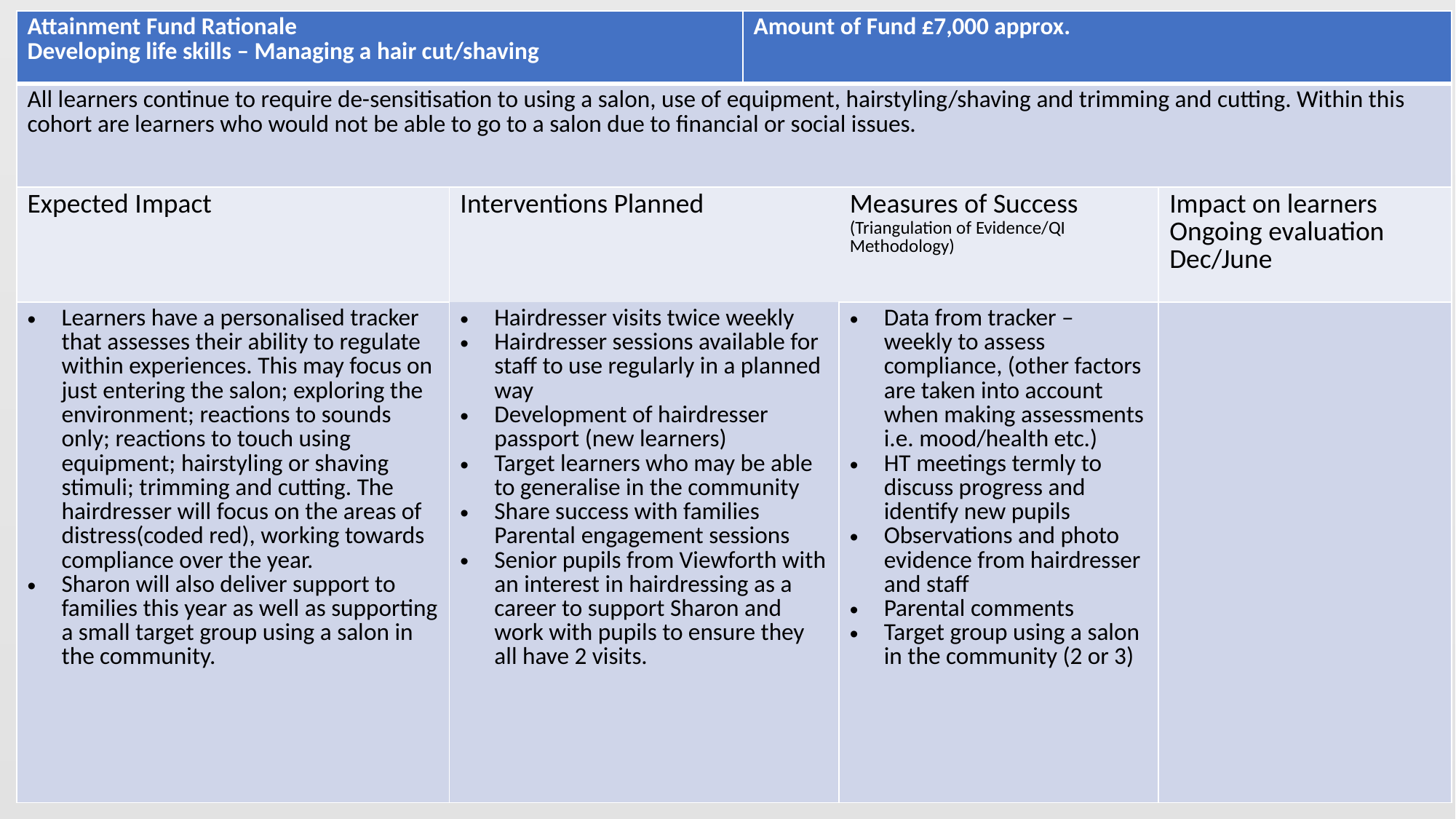

| Attainment Fund Rationale Developing life skills – Managing a hair cut/shaving |  | Amount of Fund £7,000 approx. |  |  |
| --- | --- | --- | --- | --- |
| All learners continue to require de-sensitisation to using a salon, use of equipment, hairstyling/shaving and trimming and cutting. Within this cohort are learners who would not be able to go to a salon due to financial or social issues. |  |  |  |  |
| Expected Impact | Interventions Planned | Measures of Success (Triangulation of Evidence/QI Methodology) | Measures of Success (Triangulation of Evidence/QI Methodology) | Impact on learners Ongoing evaluation Dec/June |
| Learners have a personalised tracker that assesses their ability to regulate within experiences. This may focus on just entering the salon; exploring the environment; reactions to sounds only; reactions to touch using equipment; hairstyling or shaving stimuli; trimming and cutting. The hairdresser will focus on the areas of distress(coded red), working towards compliance over the year. Sharon will also deliver support to families this year as well as supporting a small target group using a salon in the community. | Hairdresser visits twice weekly Hairdresser sessions available for staff to use regularly in a planned way Development of hairdresser passport (new learners) Target learners who may be able to generalise in the community Share success with families Parental engagement sessions Senior pupils from Viewforth with an interest in hairdressing as a career to support Sharon and work with pupils to ensure they all have 2 visits. |  | Data from tracker – weekly to assess compliance, (other factors are taken into account when making assessments i.e. mood/health etc.) HT meetings termly to discuss progress and identify new pupils Observations and photo evidence from hairdresser and staff Parental comments Target group using a salon in the community (2 or 3) |  |
June 2021 - 22